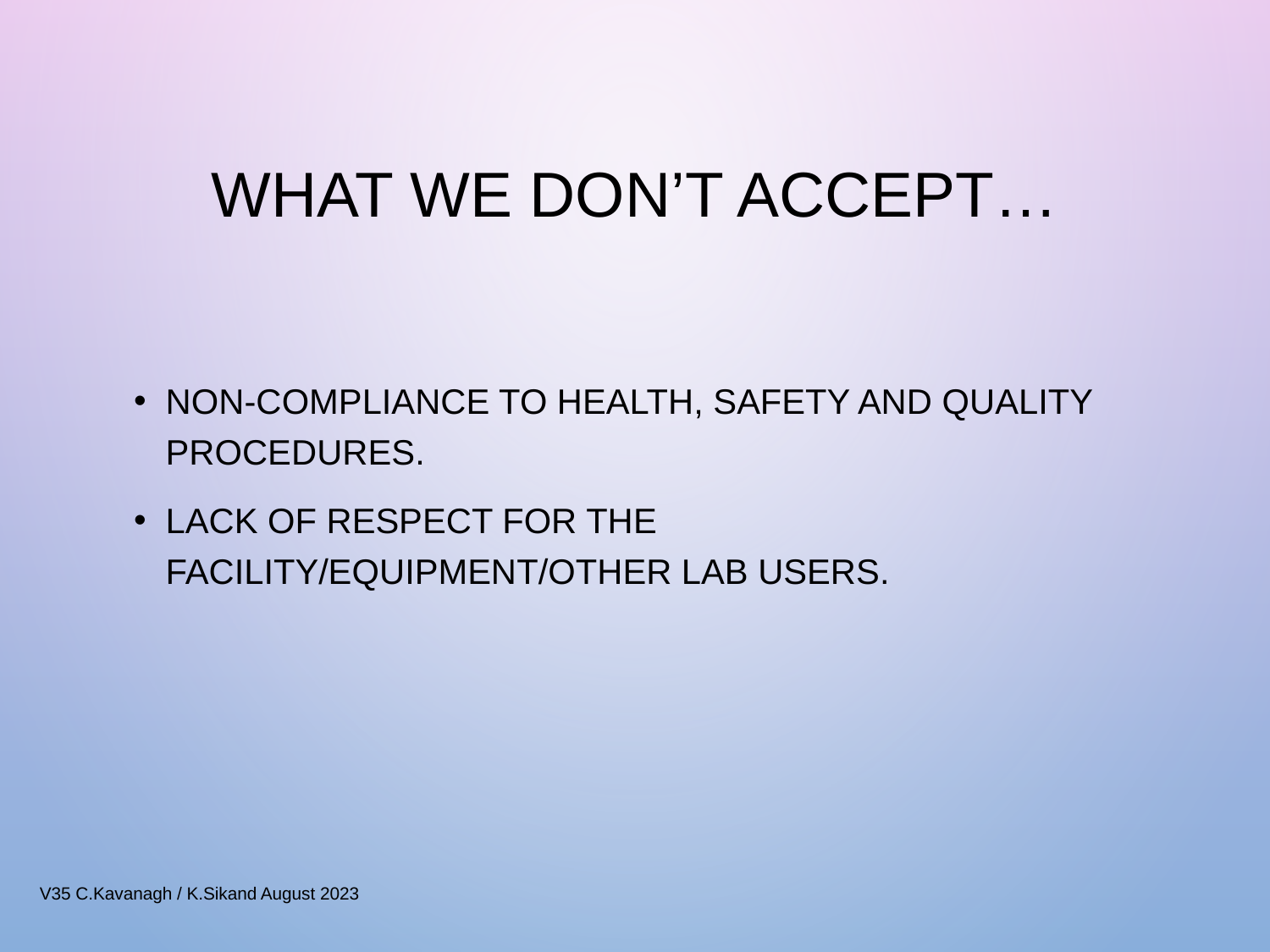

# What we don’t accept…

Non-compliance to health, safety and quality procedures.
Lack of respect for the facility/equipment/other lab users.

V35 C.Kavanagh / K.Sikand August 2023